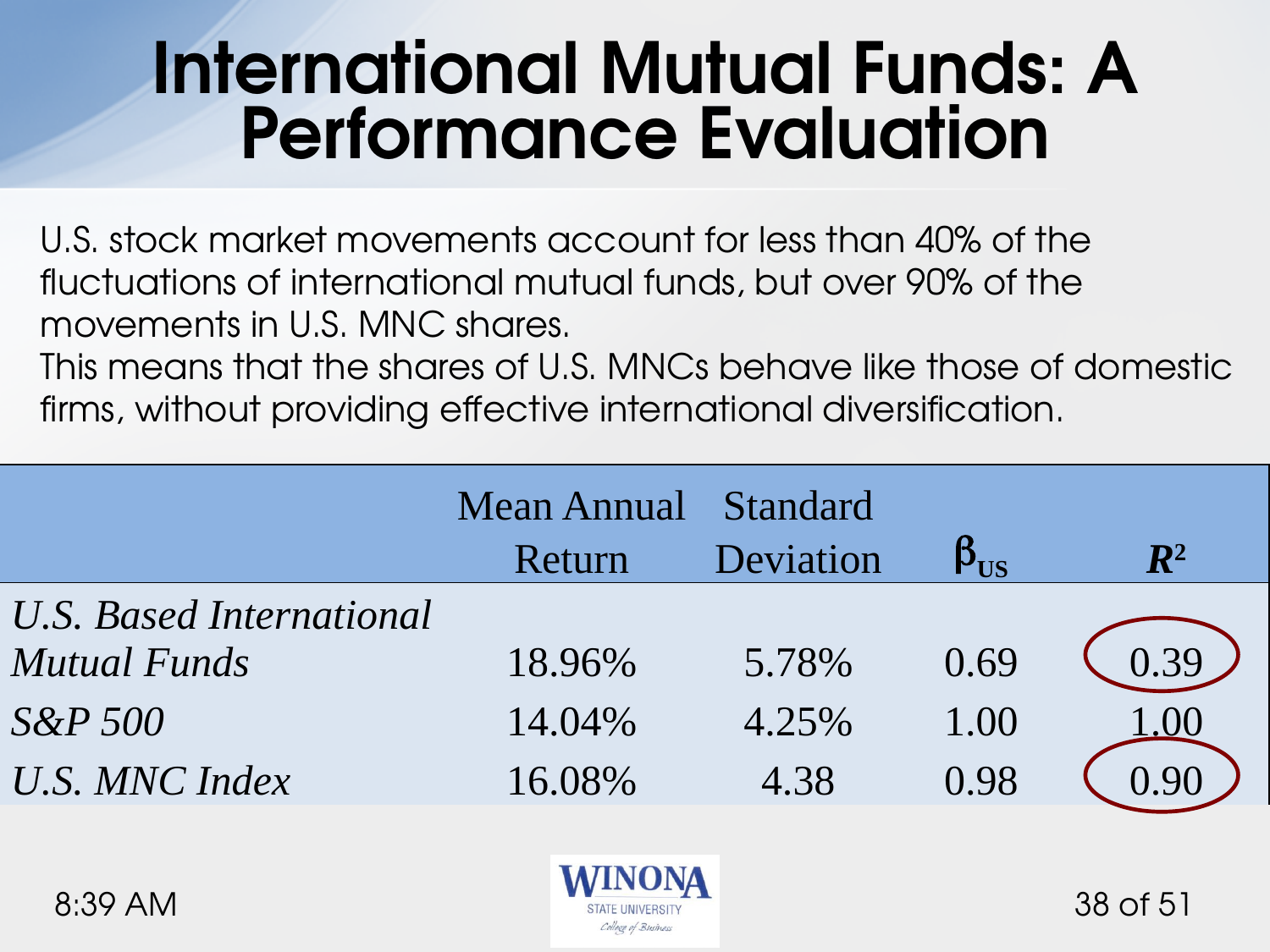

# International Mutual Funds: A Performance Evaluation
U.S. stock market movements account for less than 40% of the fluctuations of international mutual funds, but over 90% of the movements in U.S. MNC shares.
This means that the shares of U.S. MNCs behave like those of domestic firms, without providing effective international diversification.
|  | Mean Annual Return | Standard Deviation | βUS | R2 |
| --- | --- | --- | --- | --- |
| U.S. Based International Mutual Funds | 18.96% | 5.78% | 0.69 | 0.39 |
| S&P 500 | 14.04% | 4.25% | 1.00 | 1.00 |
| U.S. MNC Index | 16.08% | 4.38 | 0.98 | 0.90 |